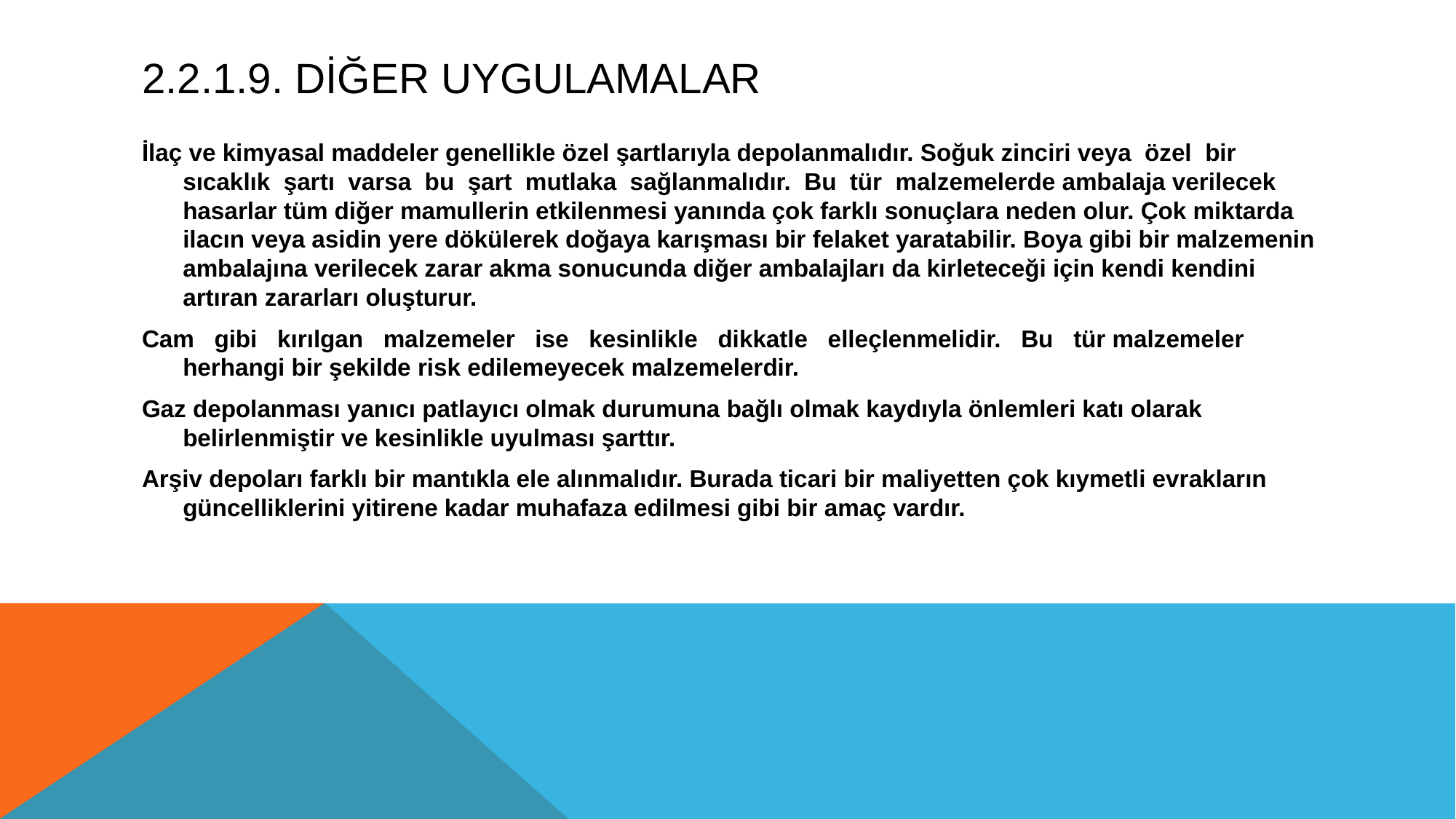

# 2.2.1.9. Diğer Uygulamalar
İlaç ve kimyasal maddeler genellikle özel şartlarıyla depolanmalıdır. Soğuk zinciri veya  özel  bir  sıcaklık  şartı  varsa  bu  şart  mutlaka  sağlanmalıdır.  Bu  tür  malzemelerde ambalaja verilecek hasarlar tüm diğer mamullerin etkilenmesi yanında çok farklı sonuçlara neden olur. Çok miktarda ilacın veya asidin yere dökülerek doğaya karışması bir felaket yaratabilir. Boya gibi bir malzemenin ambalajına verilecek zarar akma sonucunda diğer ambalajları da kirleteceği için kendi kendini artıran zararları oluşturur.
Cam   gibi   kırılgan   malzemeler   ise   kesinlikle   dikkatle   elleçlenmelidir.   Bu   tür malzemeler herhangi bir şekilde risk edilemeyecek malzemelerdir.
Gaz depolanması yanıcı patlayıcı olmak durumuna bağlı olmak kaydıyla önlemleri katı olarak belirlenmiştir ve kesinlikle uyulması şarttır.
Arşiv depoları farklı bir mantıkla ele alınmalıdır. Burada ticari bir maliyetten çok kıymetli evrakların güncelliklerini yitirene kadar muhafaza edilmesi gibi bir amaç vardır.